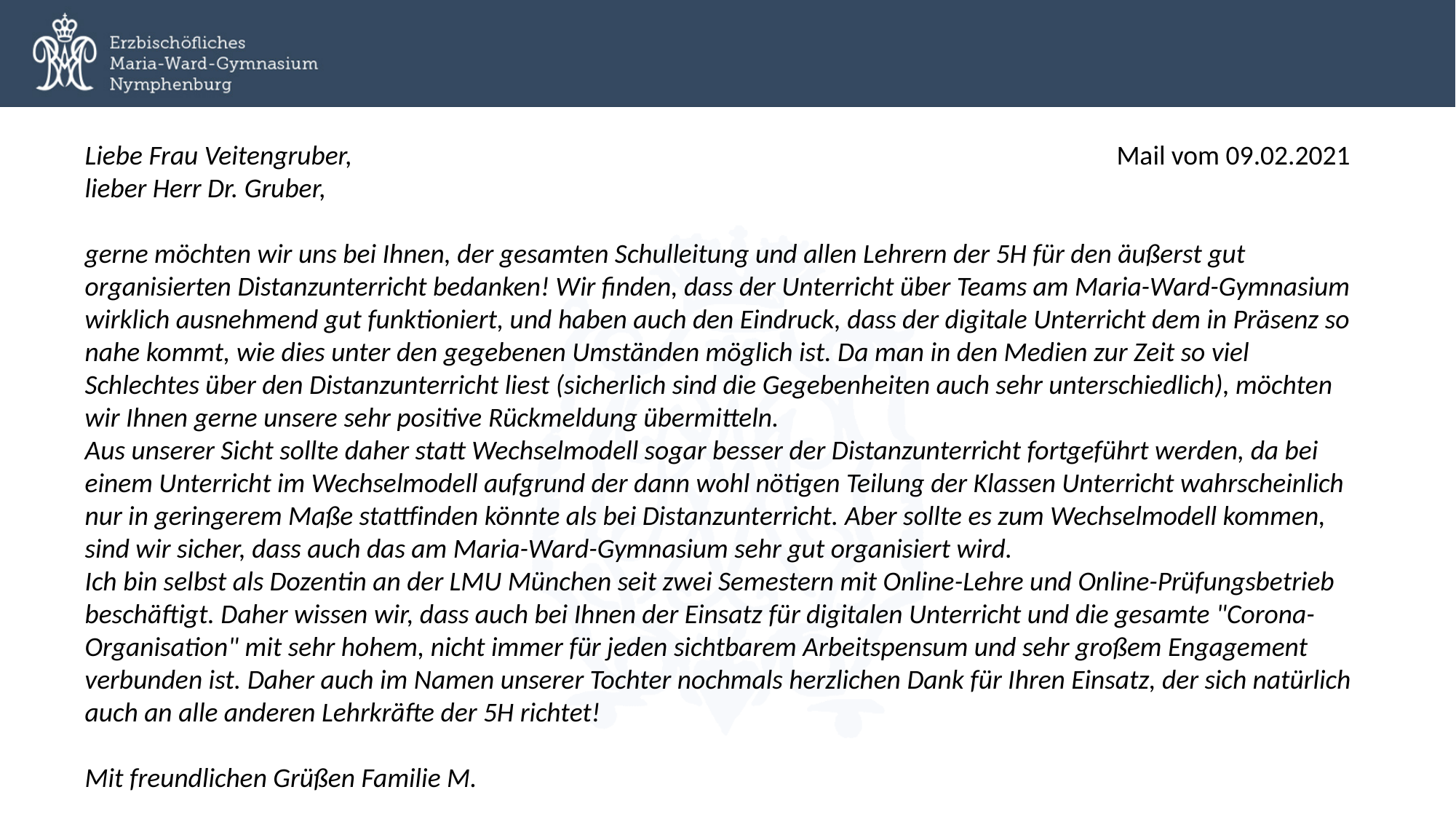

Liebe Frau Veitengruber,			 				        Mail vom 09.02.2021
lieber Herr Dr. Gruber,

gerne möchten wir uns bei Ihnen, der gesamten Schulleitung und allen Lehrern der 5H für den äußerst gut organisierten Distanzunterricht bedanken! Wir finden, dass der Unterricht über Teams am Maria-Ward-Gymnasium wirklich ausnehmend gut funktioniert, und haben auch den Eindruck, dass der digitale Unterricht dem in Präsenz so nahe kommt, wie dies unter den gegebenen Umständen möglich ist. Da man in den Medien zur Zeit so viel Schlechtes über den Distanzunterricht liest (sicherlich sind die Gegebenheiten auch sehr unterschiedlich), möchten wir Ihnen gerne unsere sehr positive Rückmeldung übermitteln.
Aus unserer Sicht sollte daher statt Wechselmodell sogar besser der Distanzunterricht fortgeführt werden, da bei einem Unterricht im Wechselmodell aufgrund der dann wohl nötigen Teilung der Klassen Unterricht wahrscheinlich nur in geringerem Maße stattfinden könnte als bei Distanzunterricht. Aber sollte es zum Wechselmodell kommen, sind wir sicher, dass auch das am Maria-Ward-Gymnasium sehr gut organisiert wird.
Ich bin selbst als Dozentin an der LMU München seit zwei Semestern mit Online-Lehre und Online-Prüfungsbetrieb beschäftigt. Daher wissen wir, dass auch bei Ihnen der Einsatz für digitalen Unterricht und die gesamte "Corona-Organisation" mit sehr hohem, nicht immer für jeden sichtbarem Arbeitspensum und sehr großem Engagement verbunden ist. Daher auch im Namen unserer Tochter nochmals herzlichen Dank für Ihren Einsatz, der sich natürlich auch an alle anderen Lehrkräfte der 5H richtet!

Mit freundlichen Grüßen Familie M.